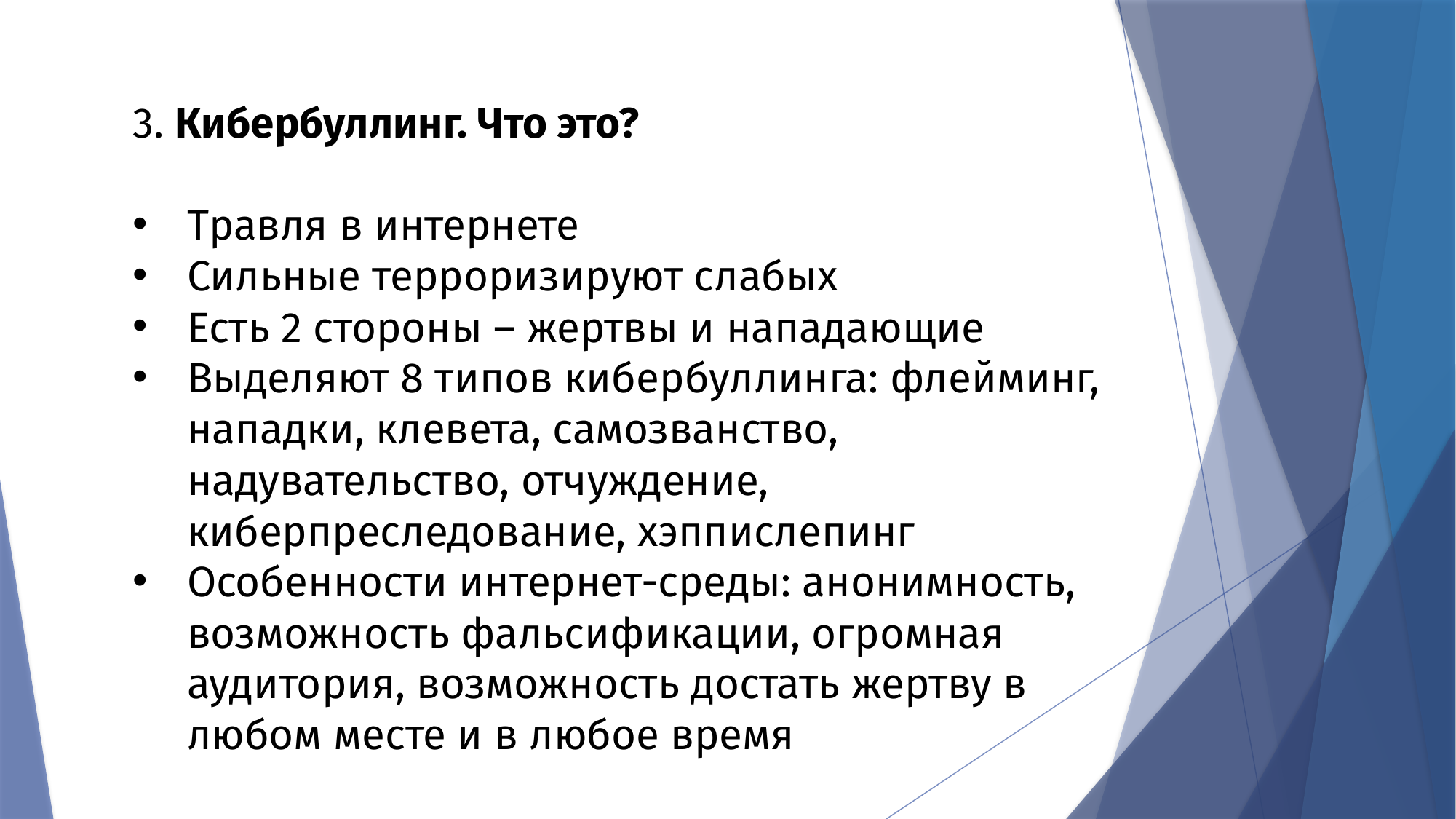

3. Кибербуллинг. Что это?

Травля в интернете
Сильные терроризируют слабых
Есть 2 стороны – жертвы и нападающие
Выделяют 8 типов кибербуллинга: флейминг, нападки, клевета, самозванство, надувательство, отчуждение, киберпреследование, хэппислепинг
Особенности интернет-среды: анонимность, возможность фальсификации, огромная аудитория, возможность достать жертву в любом месте и в любое время